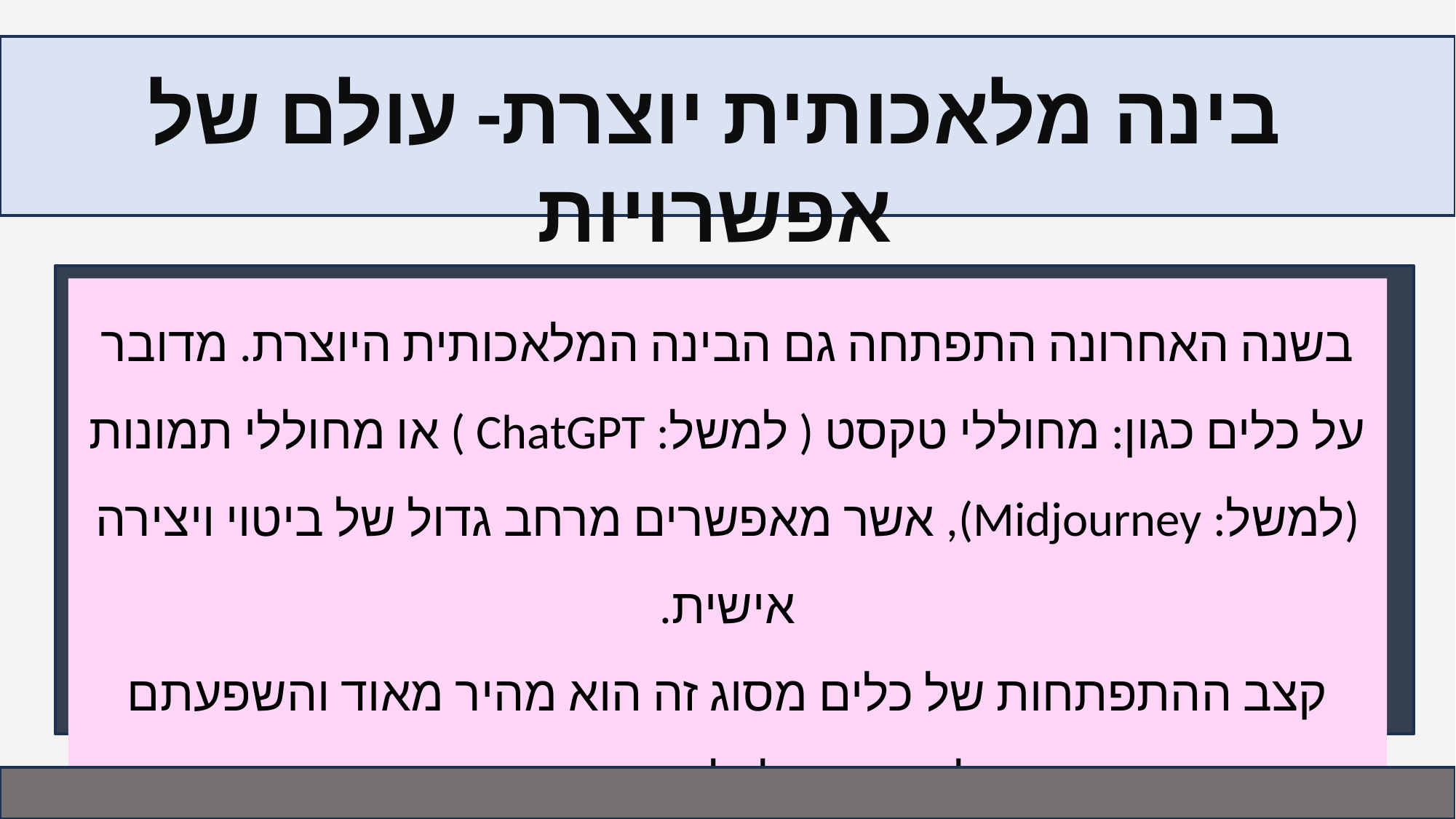

בינה מלאכותית יוצרת- עולם של אפשרויות

בשנה האחרונה התפתחה גם הבינה המלאכותית היוצרת. מדובר על כלים כגון: מחוללי טקסט ( למשל: ChatGPT ) או מחוללי תמונות (למשל: Midjourney), אשר מאפשרים מרחב גדול של ביטוי ויצירה אישית.
קצב ההתפתחות של כלים מסוג זה הוא מהיר מאוד והשפעתם ניכרת בכל תחום: כלכלה, תרבות, חינוך ועוד.